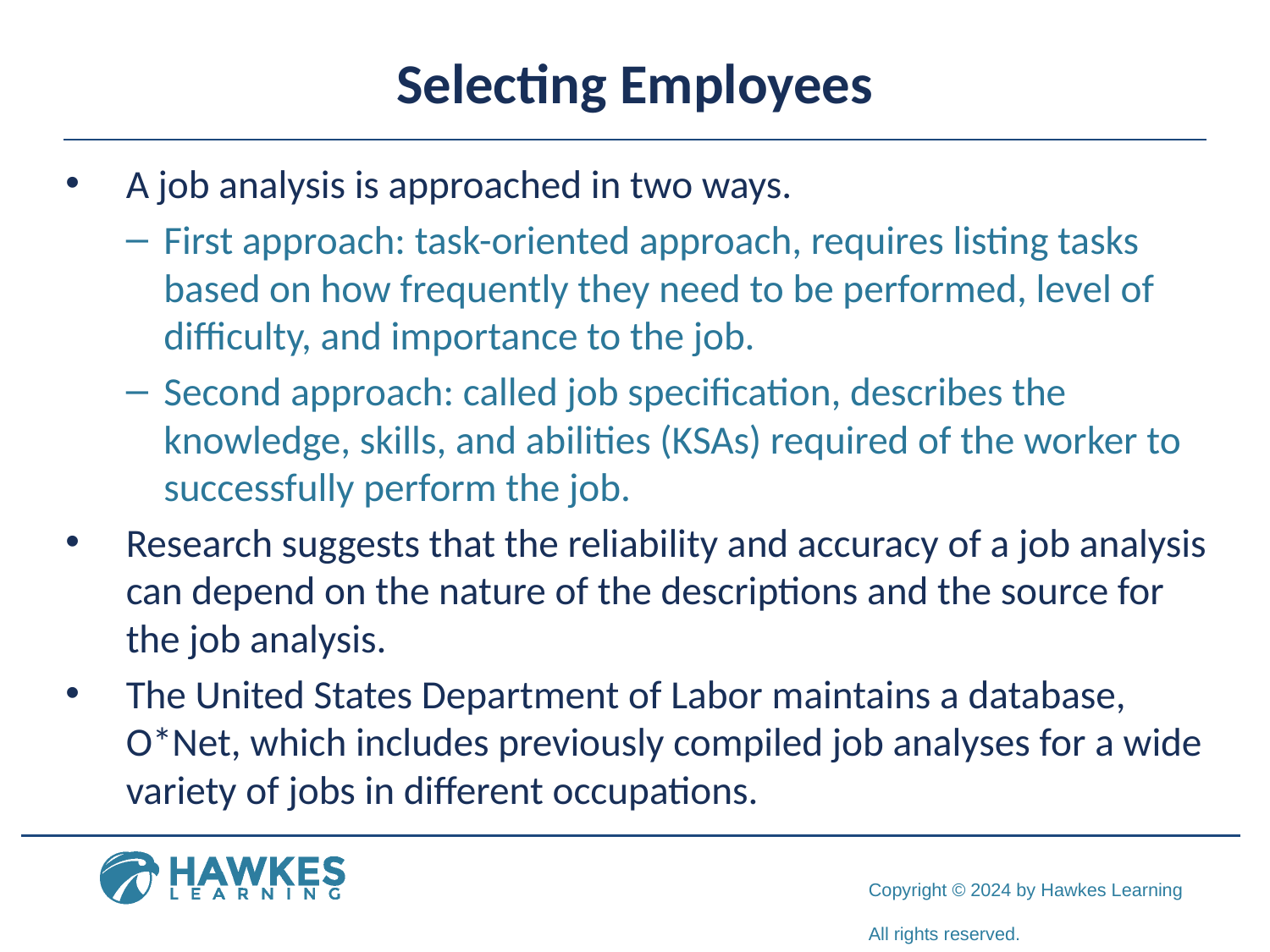

# Selecting Employees
A job analysis is approached in two ways.
First approach: task-oriented approach, requires listing tasks based on how frequently they need to be performed, level of difficulty, and importance to the job.
Second approach: called job specification, describes the knowledge, skills, and abilities (KSAs) required of the worker to successfully perform the job.
Research suggests that the reliability and accuracy of a job analysis can depend on the nature of the descriptions and the source for the job analysis.
The United States Department of Labor maintains a database, O*Net, which includes previously compiled job analyses for a wide variety of jobs in different occupations.